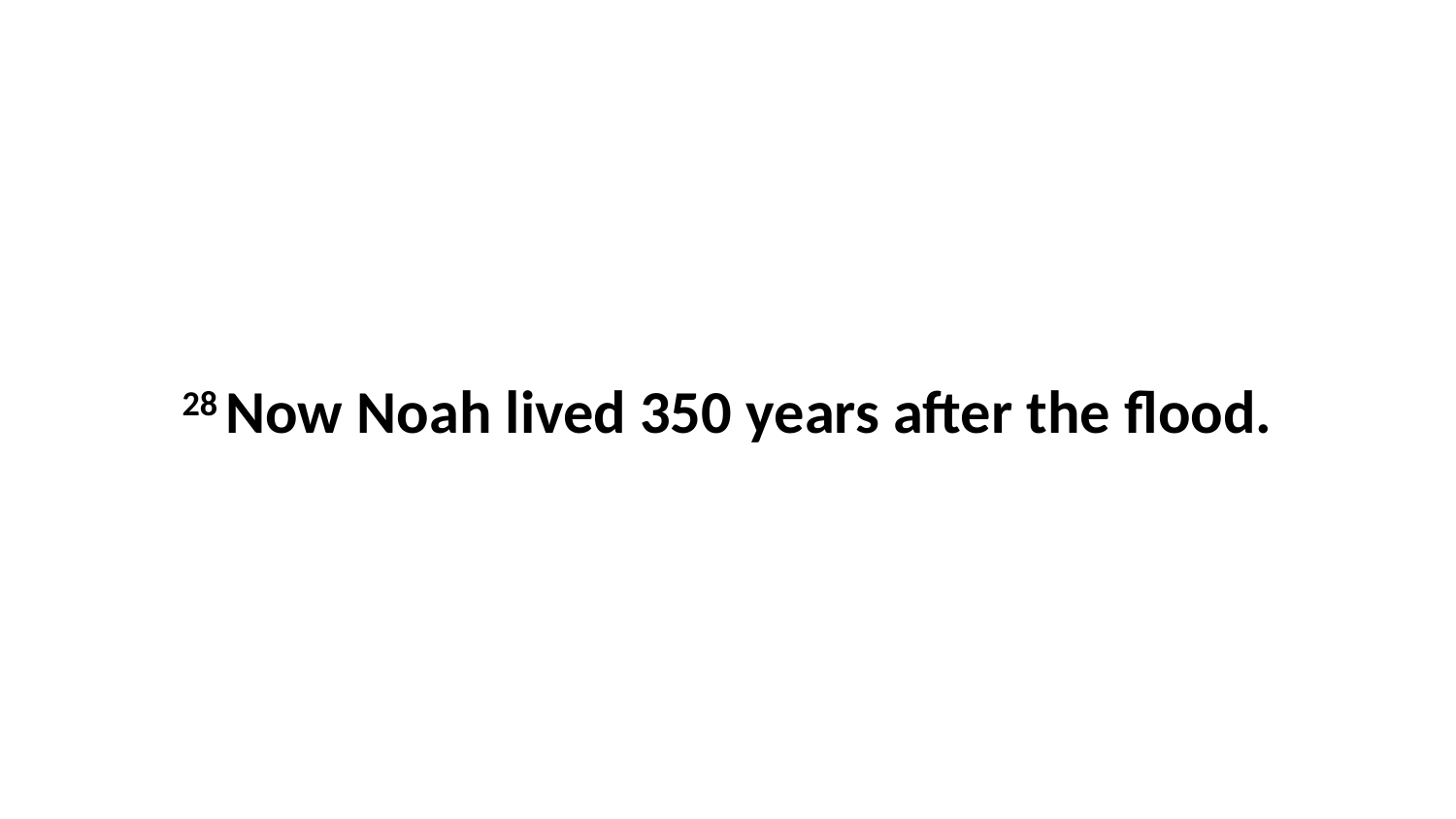

28 Now Noah lived 350 years after the flood.